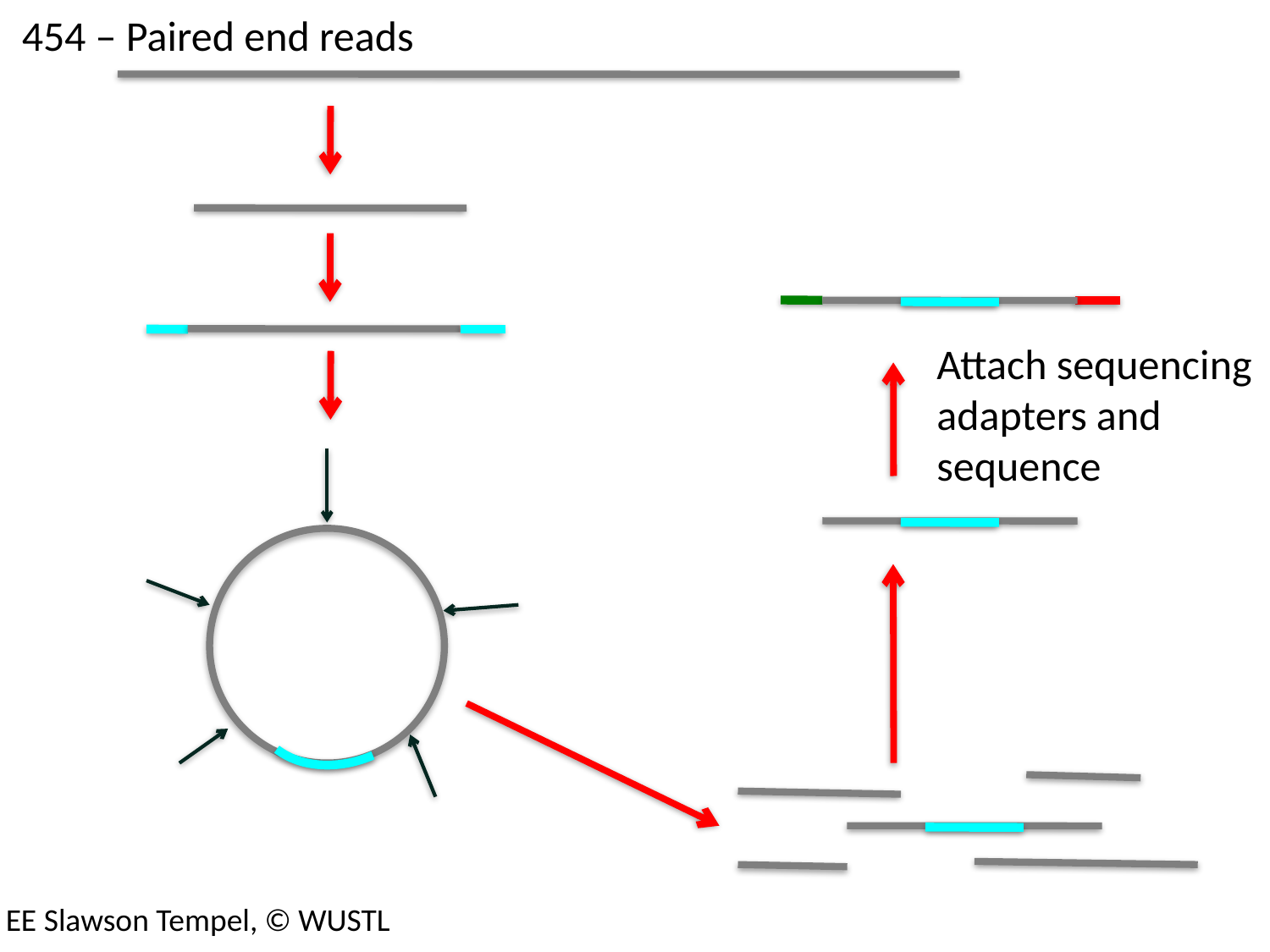

454 – Paired end reads
Attach sequencing adapters and sequence

EE Slawson Tempel, © WUSTL